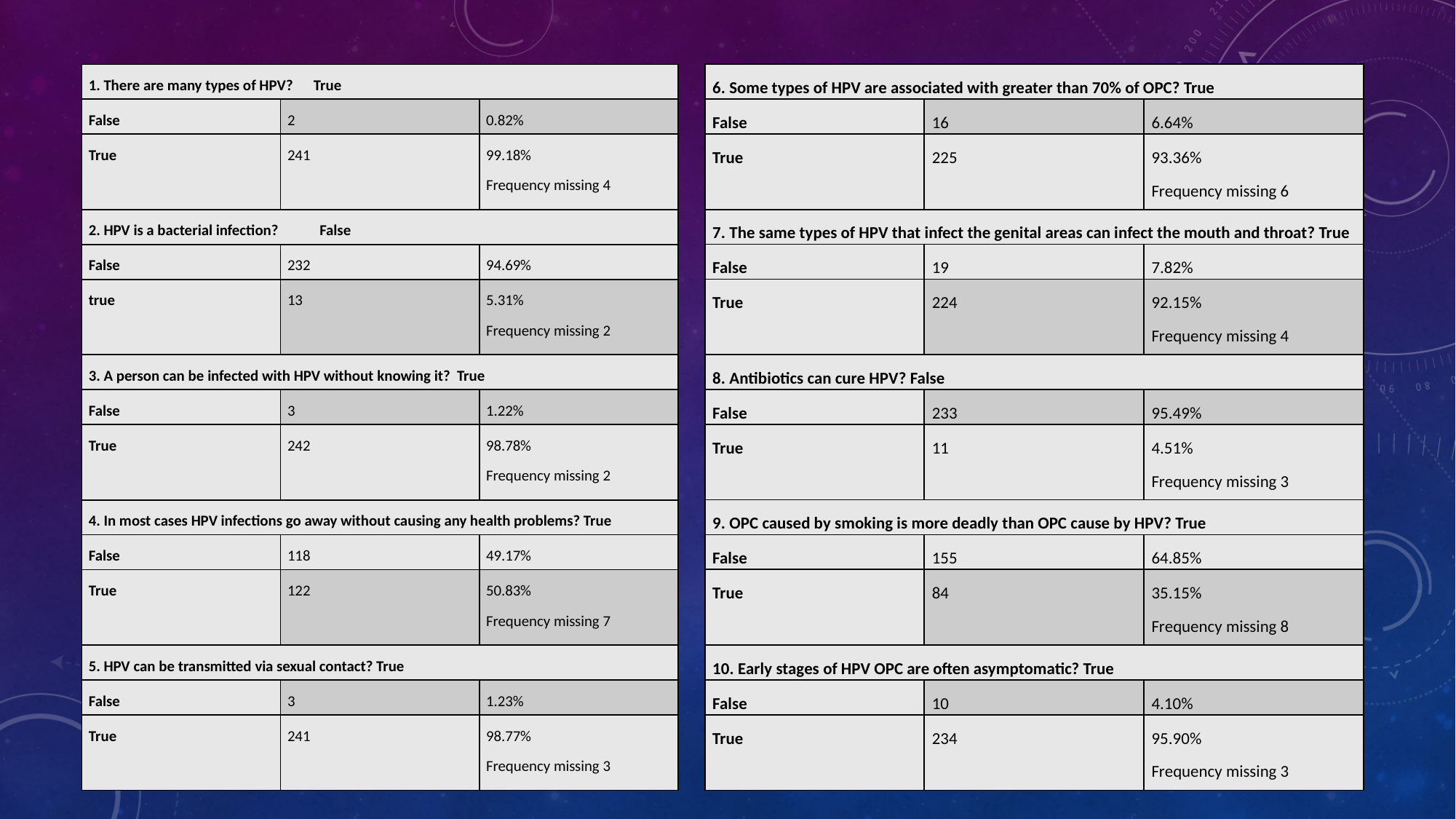

| 6. Some types of HPV are associated with greater than 70% of OPC? True |  |  |
| --- | --- | --- |
| False | 16 | 6.64% |
| True | 225 | 93.36% Frequency missing 6 |
| 7. The same types of HPV that infect the genital areas can infect the mouth and throat? True |  |  |
| False | 19 | 7.82% |
| True | 224 | 92.15% Frequency missing 4 |
| 8. Antibiotics can cure HPV? False |  |  |
| False | 233 | 95.49% |
| True | 11 | 4.51% Frequency missing 3 |
| 9. OPC caused by smoking is more deadly than OPC cause by HPV? True |  |  |
| False | 155 | 64.85% |
| True | 84 | 35.15% Frequency missing 8 |
| 10. Early stages of HPV OPC are often asymptomatic? True |  |  |
| False | 10 | 4.10% |
| True | 234 | 95.90% Frequency missing 3 |
| 1. There are many types of HPV? True |  |  |
| --- | --- | --- |
| False | 2 | 0.82% |
| True | 241 | 99.18% Frequency missing 4 |
| 2. HPV is a bacterial infection? False |  |  |
| False | 232 | 94.69% |
| true | 13 | 5.31% Frequency missing 2 |
| 3. A person can be infected with HPV without knowing it? True |  |  |
| False | 3 | 1.22% |
| True | 242 | 98.78% Frequency missing 2 |
| 4. In most cases HPV infections go away without causing any health problems? True |  |  |
| False | 118 | 49.17% |
| True | 122 | 50.83% Frequency missing 7 |
| 5. HPV can be transmitted via sexual contact? True |  |  |
| False | 3 | 1.23% |
| True | 241 | 98.77% Frequency missing 3 |